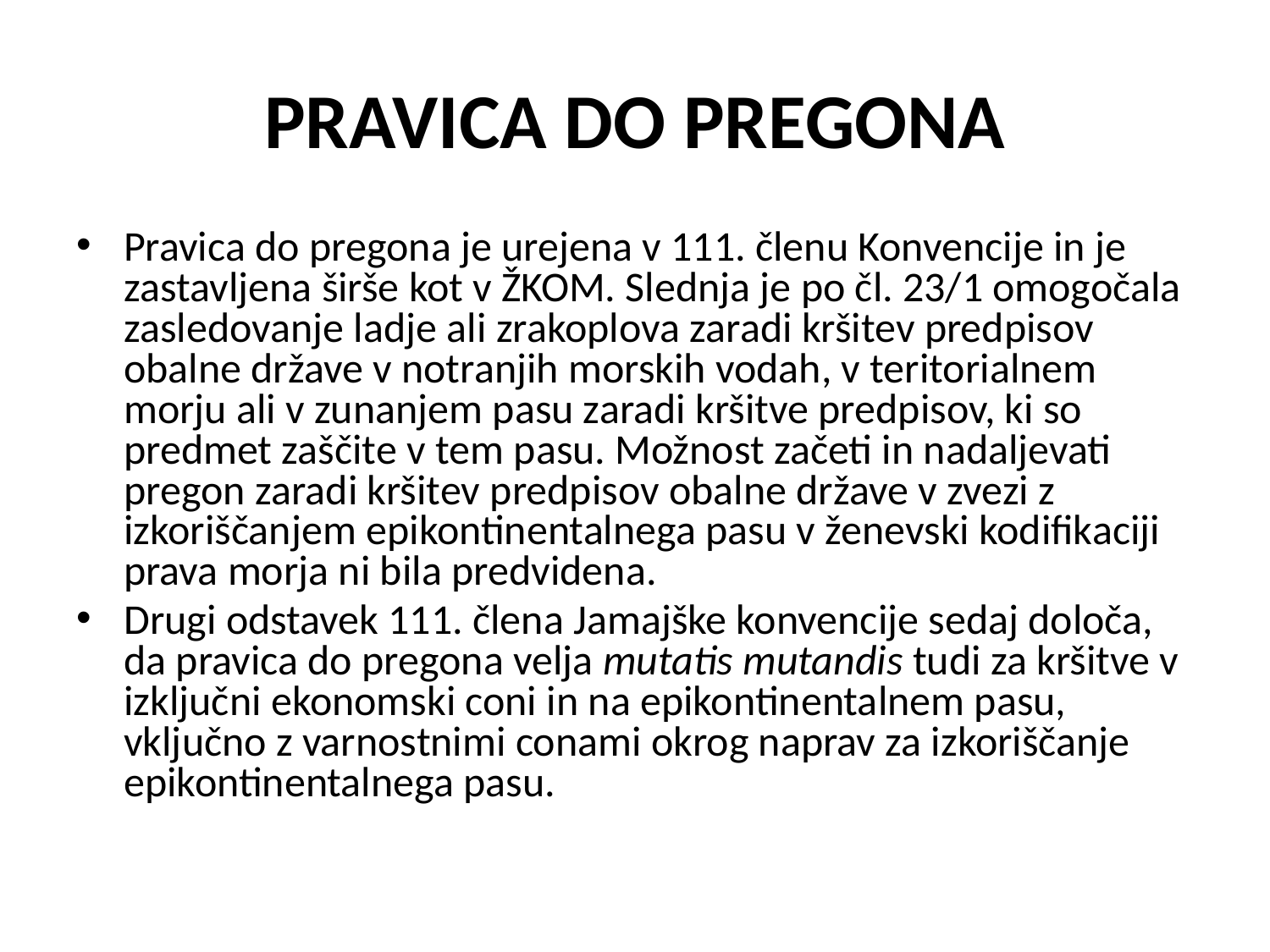

# PRAVICA DO PREGONA
Pravica do pregona je urejena v 111. členu Konvencije in je zastavljena širše kot v ŽKOM. Slednja je po čl. 23/1 omogočala zasledovanje ladje ali zrakoplova zaradi kršitev predpisov obalne države v notranjih morskih vodah, v teritorialnem morju ali v zunanjem pasu zaradi kršitve predpisov, ki so predmet zaščite v tem pasu. Možnost začeti in nadaljevati pregon zaradi kršitev predpisov obalne države v zvezi z izkoriščanjem epikontinentalnega pasu v ženevski kodifikaciji prava morja ni bila predvidena.
Drugi odstavek 111. člena Jamajške konvencije sedaj določa, da pravica do pregona velja mutatis mutandis tudi za kršitve v izključni ekonomski coni in na epikontinentalnem pasu, vključno z varnostnimi conami okrog naprav za izkoriščanje epikontinentalnega pasu.